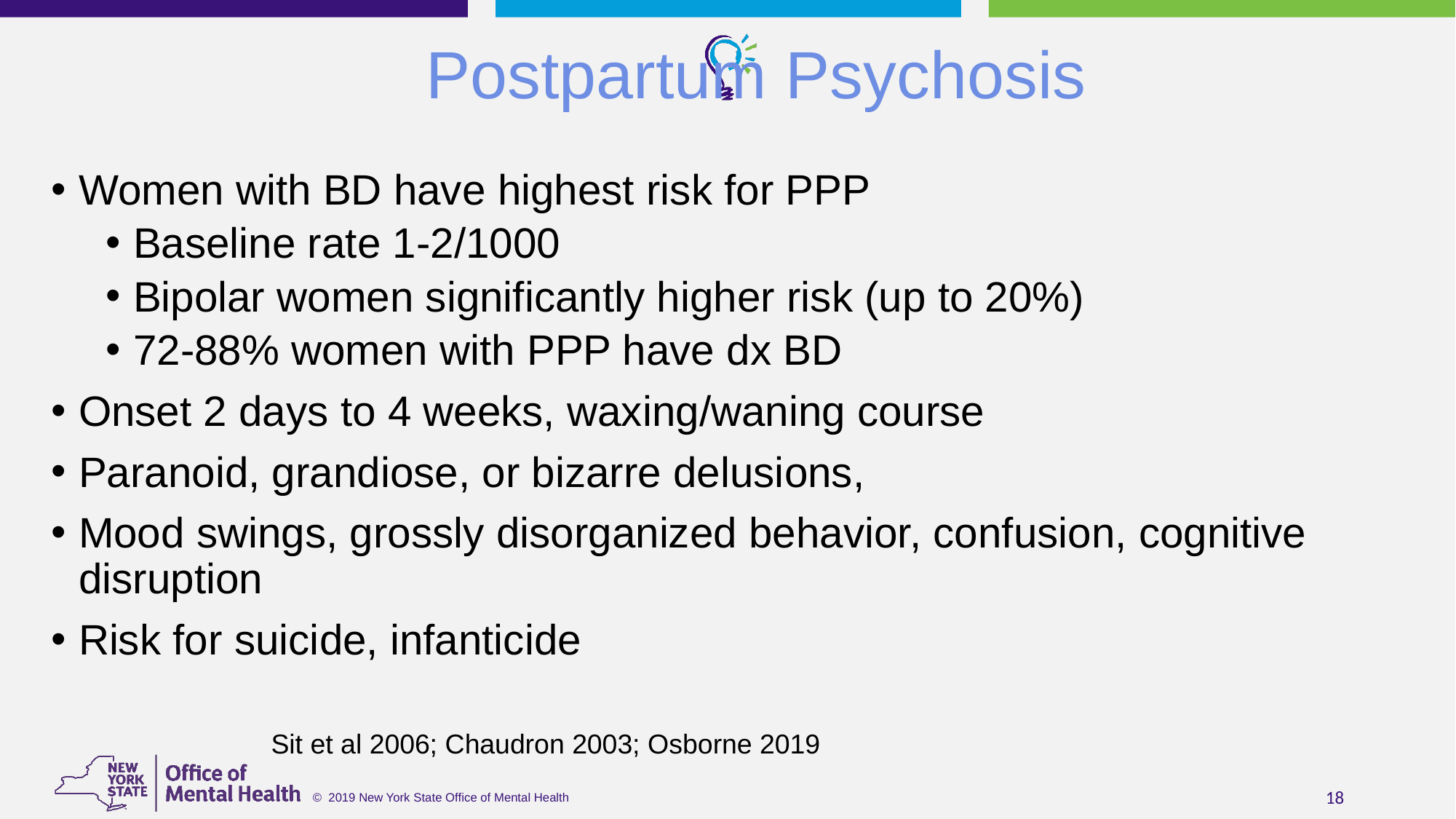

# Postpartum Psychosis
Women with BD have highest risk for PPP
Baseline rate 1-2/1000
Bipolar women significantly higher risk (up to 20%)
72-88% women with PPP have dx BD
Onset 2 days to 4 weeks, waxing/waning course
Paranoid, grandiose, or bizarre delusions,
Mood swings, grossly disorganized behavior, confusion, cognitive disruption
Risk for suicide, infanticide

Sit et al 2006; Chaudron 2003; Osborne 2019